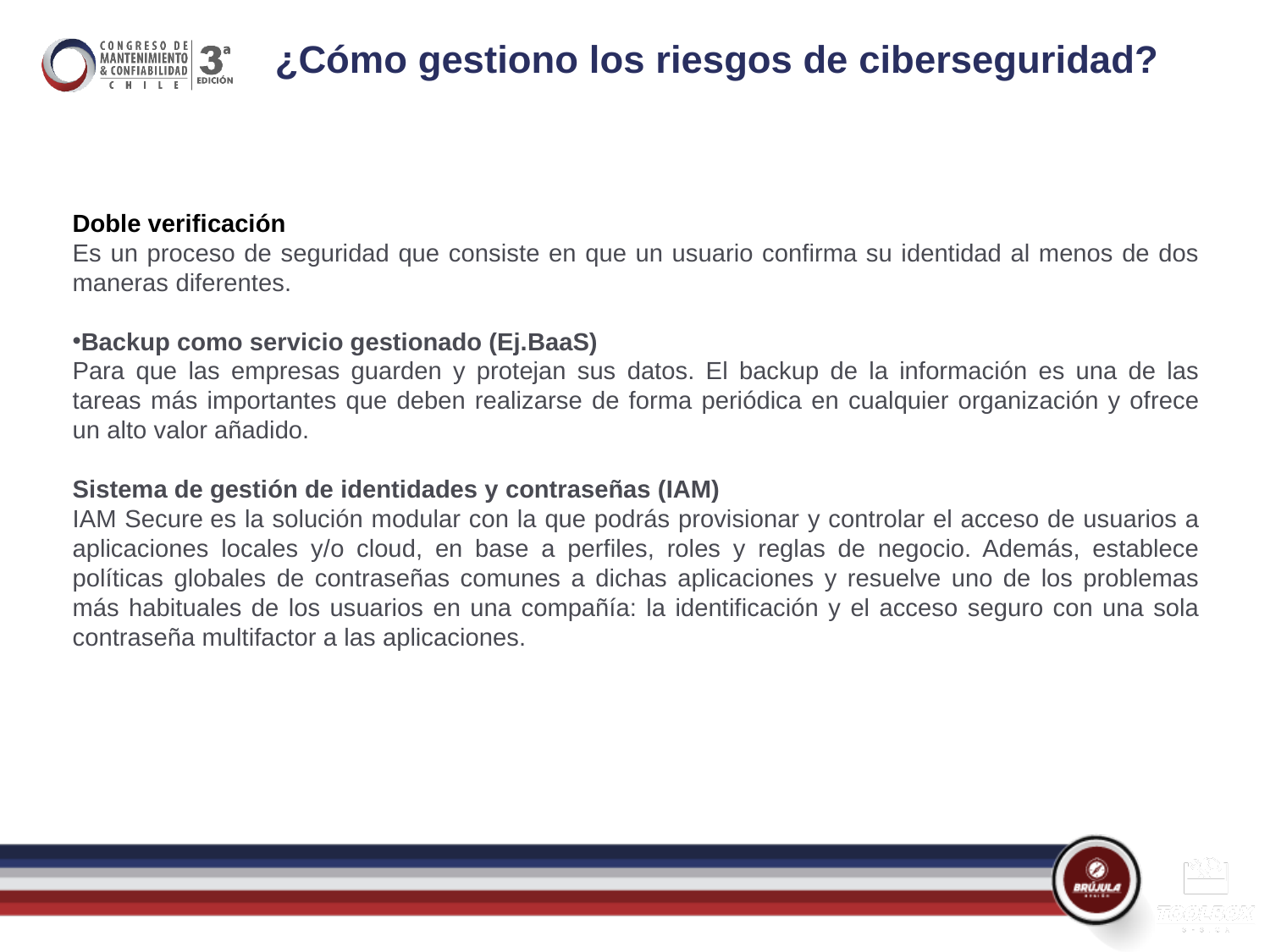

# ¿Cómo gestiono los riesgos de ciberseguridad?
Doble verificación
Es un proceso de seguridad que consiste en que un usuario confirma su identidad al menos de dos maneras diferentes.

Backup como servicio gestionado (Ej.BaaS)
Para que las empresas guarden y protejan sus datos. El backup de la información es una de las tareas más importantes que deben realizarse de forma periódica en cualquier organización y ofrece un alto valor añadido.

Sistema de gestión de identidades y contraseñas (IAM)
IAM Secure es la solución modular con la que podrás provisionar y controlar el acceso de usuarios a aplicaciones locales y/o cloud, en base a perfiles, roles y reglas de negocio. Además, establece políticas globales de contraseñas comunes a dichas aplicaciones y resuelve uno de los problemas más habituales de los usuarios en una compañía: la identificación y el acceso seguro con una sola contraseña multifactor a las aplicaciones.